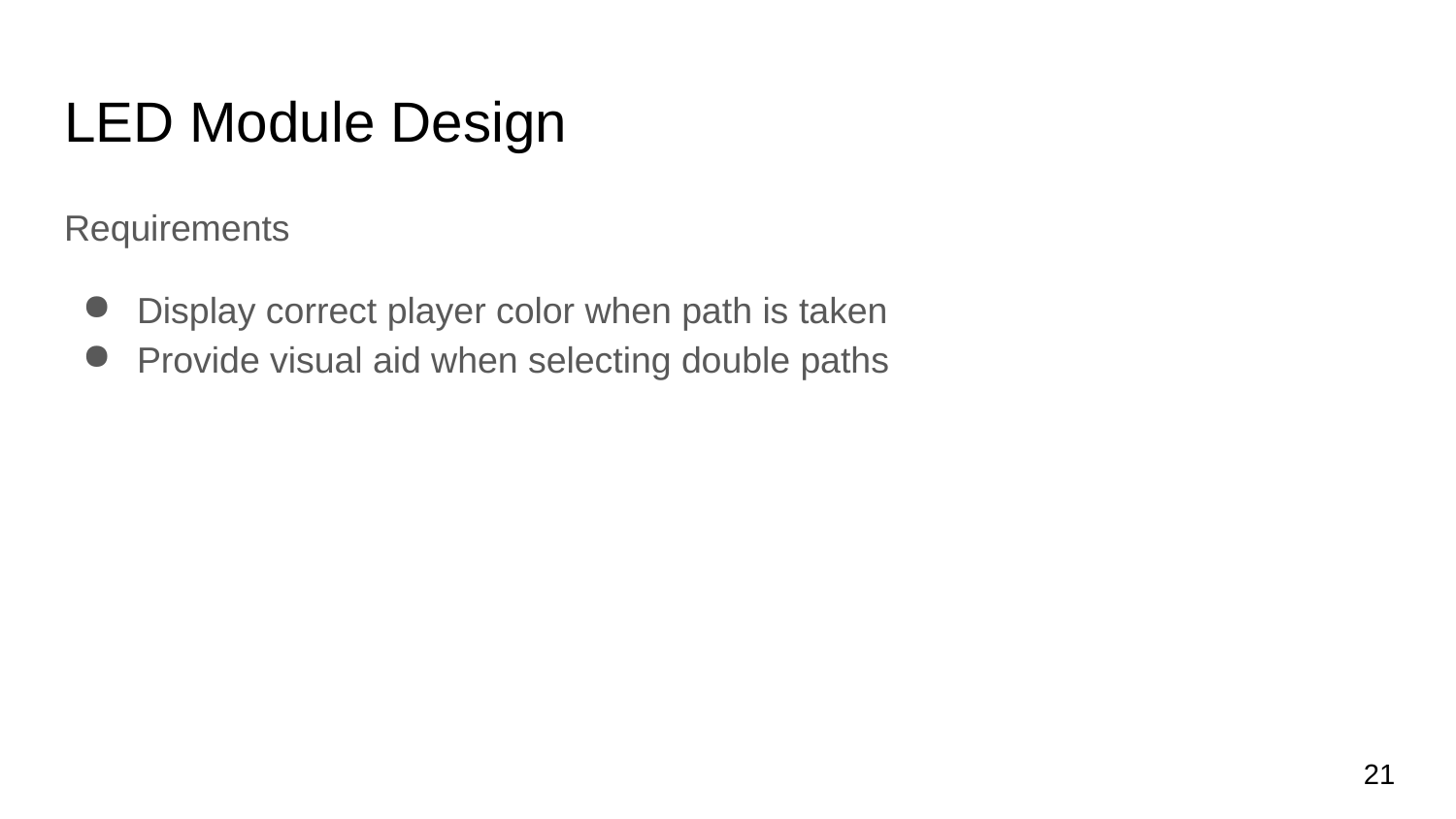

# LED Module Design
Requirements
Display correct player color when path is taken
Provide visual aid when selecting double paths
21